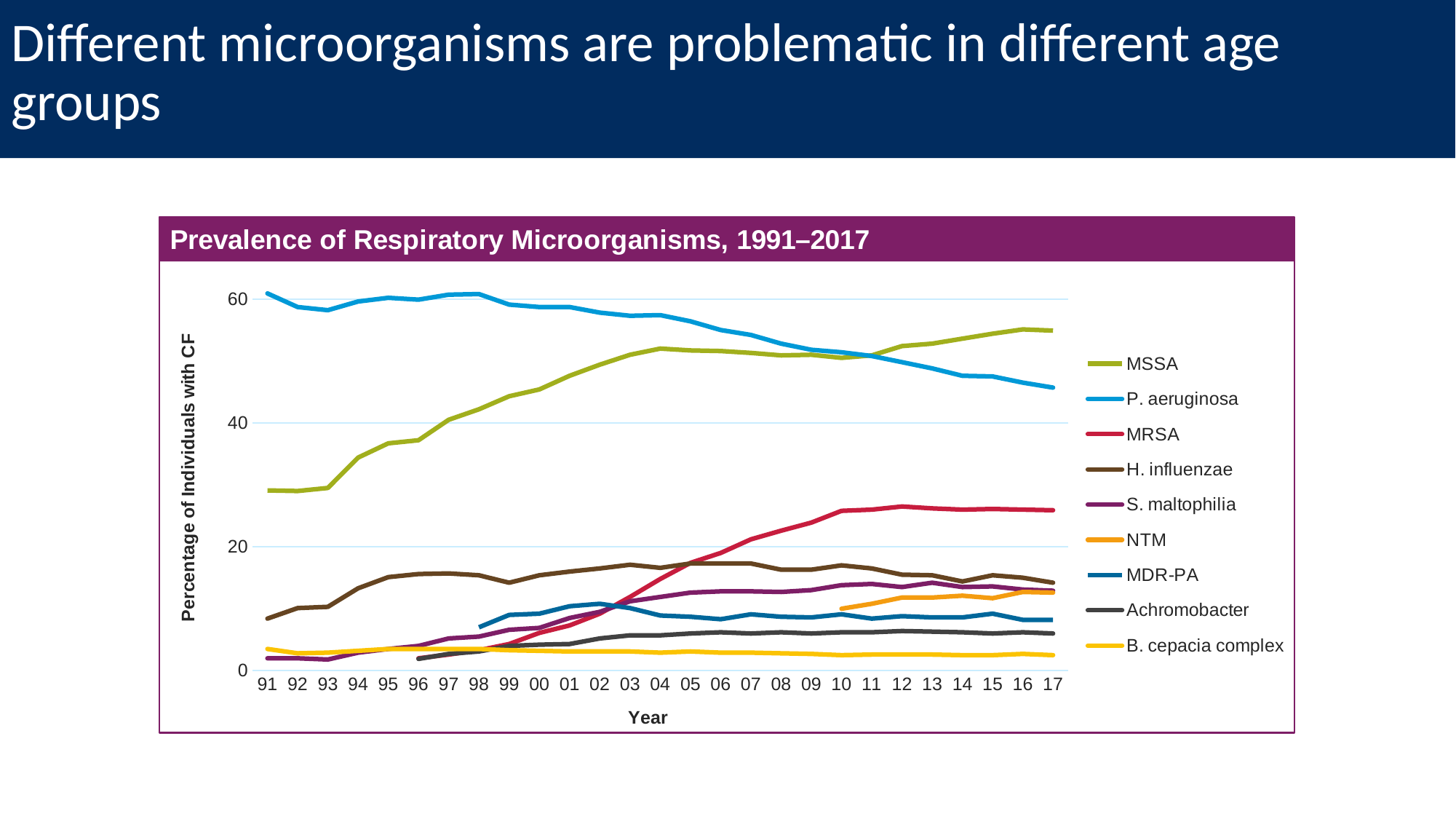

Different microorganisms are problematic in different age groups

### Chart

| Category | MSSA | P. aeruginosa | MRSA | H. influenzae | S. maltophilia | NTM | MDR-PA | Achromobacter | B. cepacia complex |
|---|---|---|---|---|---|---|---|---|---|
| 91 | 29.1 | 60.9 | None | 8.4 | 2.0 | None | None | None | 3.5 |
| 92 | 29.0 | 58.7 | None | 10.1 | 2.0 | None | None | None | 2.8 |
| 93 | 29.5 | 58.2 | None | 10.3 | 1.8 | None | None | None | 2.9 |
| 94 | 34.4 | 59.6 | None | 13.3 | 2.9 | None | None | None | 3.2 |
| 95 | 36.7 | 60.2 | None | 15.1 | 3.5 | None | None | None | 3.5 |
| 96 | 37.2 | 59.9 | 2.0 | 15.6 | 4.0 | None | None | 1.9 | 3.5 |
| 97 | 40.5 | 60.7 | 2.6 | 15.7 | 5.2 | None | None | 2.7 | 3.5 |
| 98 | 42.2 | 60.8 | 3.3 | 15.4 | 5.5 | None | 7.0 | 3.1 | 3.5 |
| 99 | 44.3 | 59.1 | 4.3 | 14.2 | 6.6 | None | 9.0 | 4.0 | 3.3 |
| 00 | 45.4 | 58.7 | 6.1 | 15.4 | 6.9 | None | 9.200000000000001 | 4.2 | 3.2 |
| 01 | 47.6 | 58.7 | 7.3 | 16.0 | 8.5 | None | 10.4 | 4.3 | 3.1 |
| 02 | 49.4 | 57.8 | 9.200000000000001 | 16.5 | 9.5 | None | 10.8 | 5.2 | 3.1 |
| 03 | 51.0 | 57.3 | 11.9 | 17.1 | 11.2 | None | 10.1 | 5.7 | 3.1 |
| 04 | 52.0 | 57.4 | 14.8 | 16.6 | 11.9 | None | 8.9 | 5.7 | 2.9 |
| 05 | 51.7 | 56.4 | 17.4 | 17.3 | 12.6 | None | 8.700000000000001 | 6.0 | 3.1 |
| 06 | 51.6 | 55.0 | 19.0 | 17.3 | 12.8 | None | 8.3 | 6.2 | 2.9 |
| 07 | 51.3 | 54.2 | 21.2 | 17.3 | 12.8 | None | 9.1 | 6.0 | 2.9 |
| 08 | 50.9 | 52.8 | 22.6 | 16.3 | 12.7 | None | 8.700000000000001 | 6.2 | 2.8 |
| 09 | 51.0 | 51.8 | 23.9 | 16.3 | 13.0 | None | 8.6 | 6.0 | 2.7 |
| 10 | 50.5 | 51.4 | 25.8 | 17.0 | 13.8 | 10.0 | 9.1 | 6.2 | 2.5 |
| 11 | 50.9 | 50.8 | 26.0 | 16.5 | 14.0 | 10.8 | 8.4 | 6.2 | 2.6 |
| 12 | 52.4 | 49.8 | 26.5 | 15.5 | 13.5 | 11.8 | 8.8 | 6.4 | 2.6 |
| 13 | 52.8 | 48.8 | 26.2 | 15.4 | 14.2 | 11.8 | 8.6 | 6.3 | 2.6 |
| 14 | 53.6 | 47.6 | 26.0 | 14.4 | 13.5 | 12.1 | 8.6 | 6.2 | 2.5 |
| 15 | 54.4 | 47.5 | 26.1 | 15.4 | 13.6 | 11.7 | 9.200000000000001 | 6.0 | 2.5 |
| 16 | 55.1 | 46.5 | 26.0 | 15.0 | 13.1 | 12.7 | 8.200000000000001 | 6.2 | 2.7 |
| 17 | 54.9 | 45.7 | 25.9 | 14.2 | 12.9 | 12.6 | 8.200000000000001 | 6.0 | 2.5 |